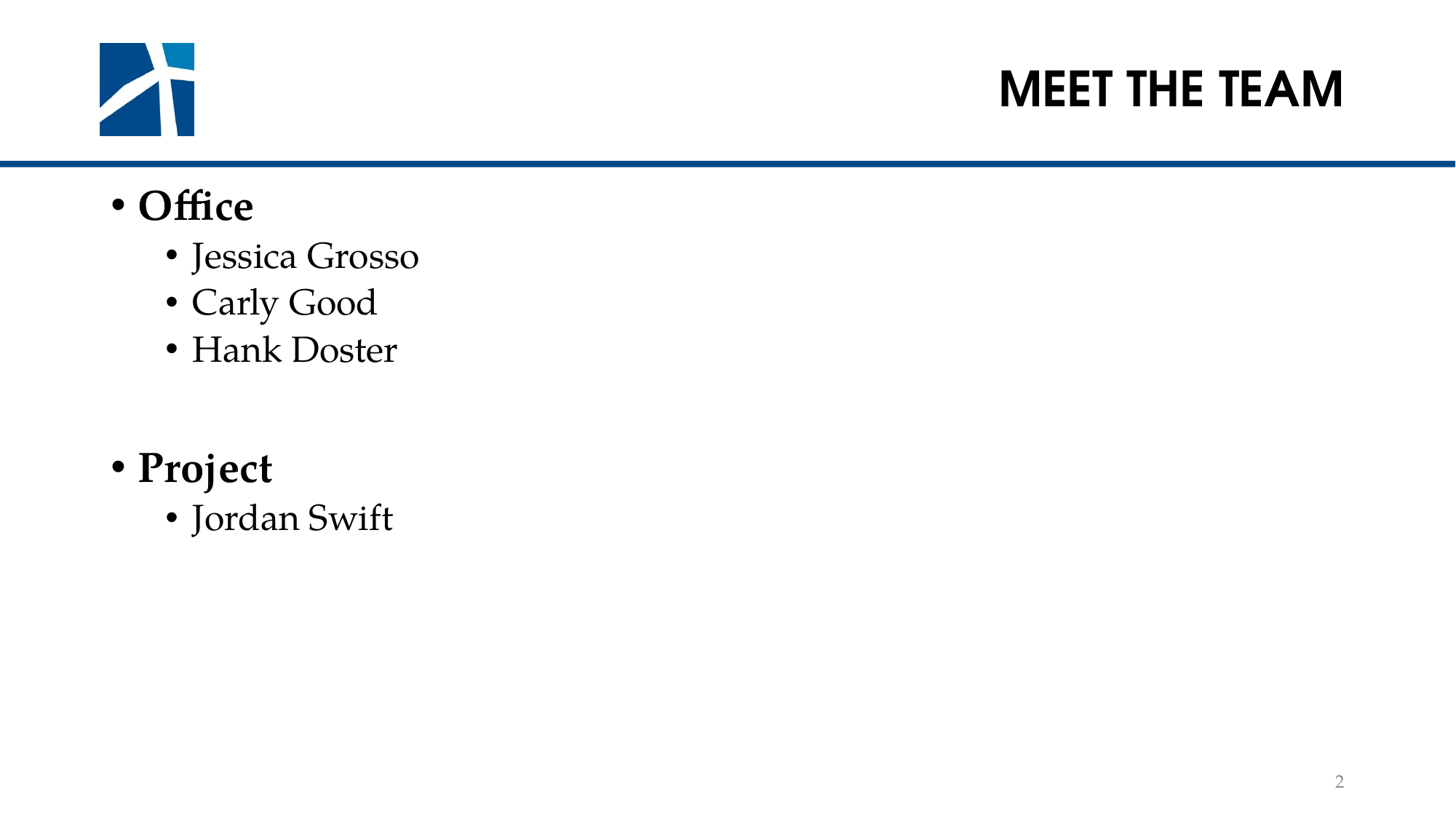

# Meet the Team
Office
Jessica Grosso
Carly Good
Hank Doster

Project
Jordan Swift
2